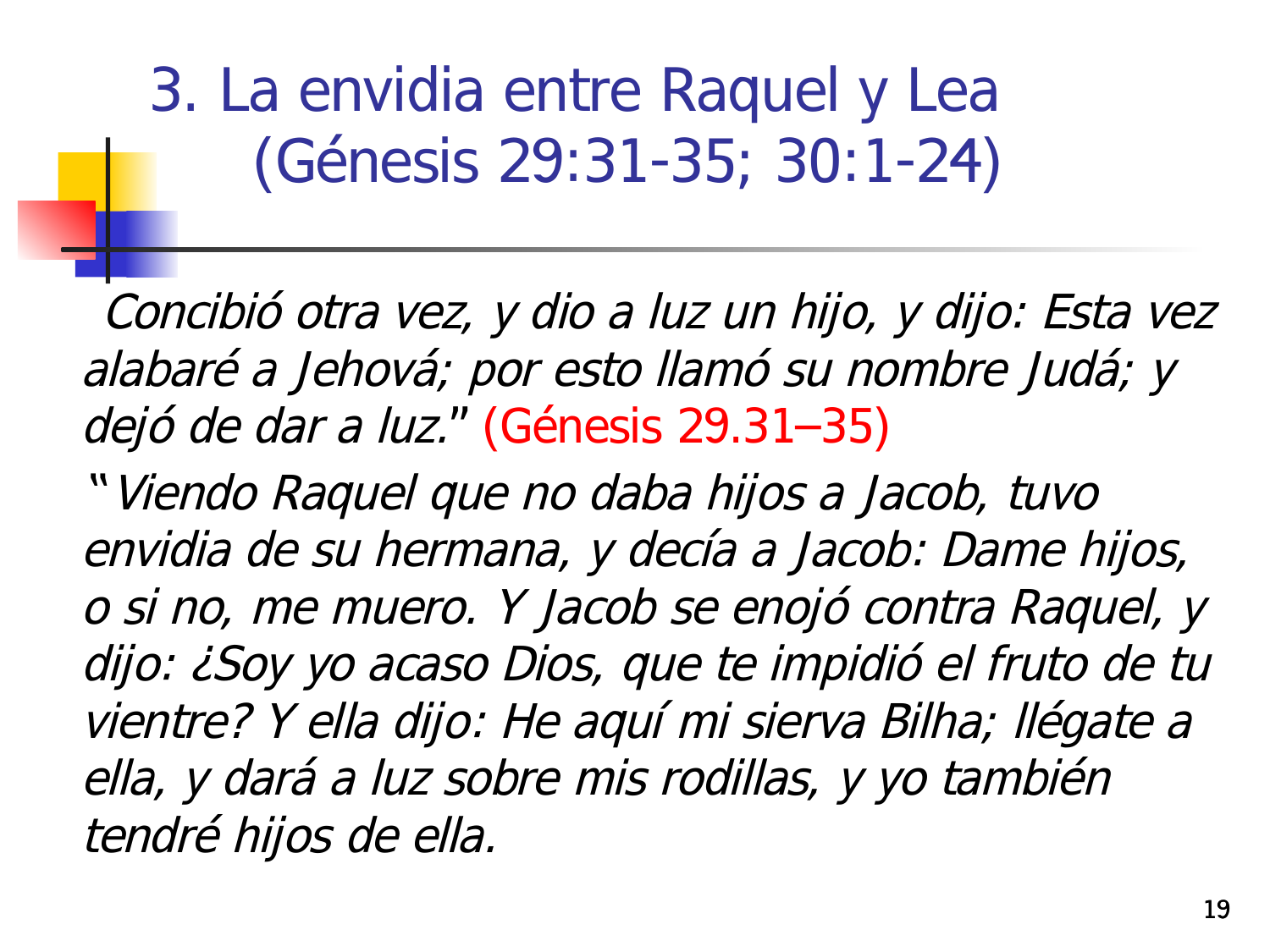

3. La envidia entre Raquel y Lea
(Génesis 29:31-35; 30:1-24)
     Concibió otra vez, y dio a luz un hijo, y dijo: Esta vez alabaré a Jehová; por esto llamó su nombre Judá; y dejó de dar a luz.” (Génesis 29.31–35)
    “Viendo Raquel que no daba hijos a Jacob, tuvo envidia de su hermana, y decía a Jacob: Dame hijos, o si no, me muero. Y Jacob se enojó contra Raquel, y dijo: ¿Soy yo acaso Dios, que te impidió el fruto de tu vientre? Y ella dijo: He aquí mi sierva Bilha; llégate a ella, y dará a luz sobre mis rodillas, y yo también tendré hijos de ella.

19
19